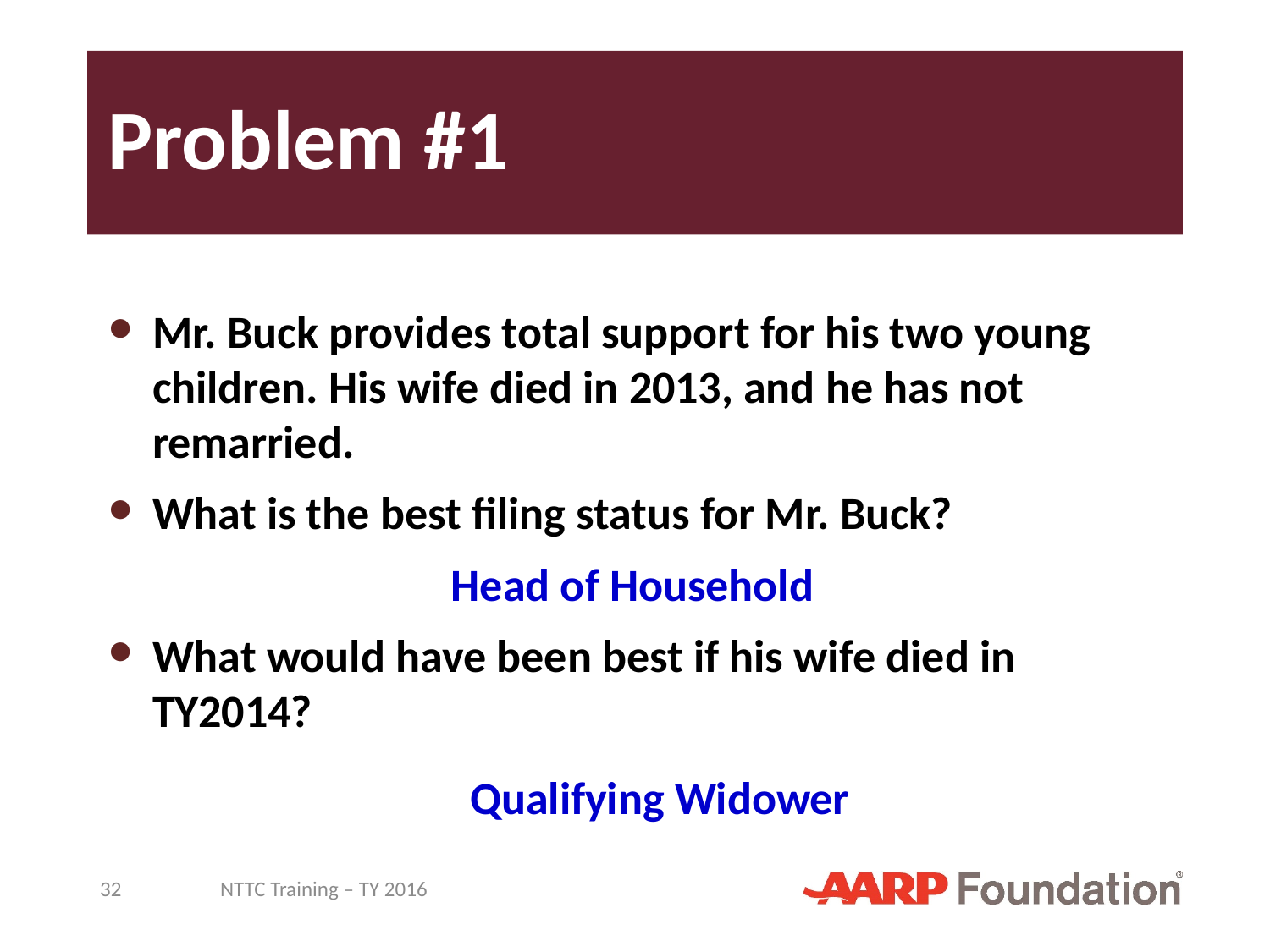

# Problem #1
Mr. Buck provides total support for his two young children. His wife died in 2013, and he has not remarried.
What is the best filing status for Mr. Buck?
Head of Household
What would have been best if his wife died in TY2014?
	Qualifying Widower

32
NTTC Training – TY 2016